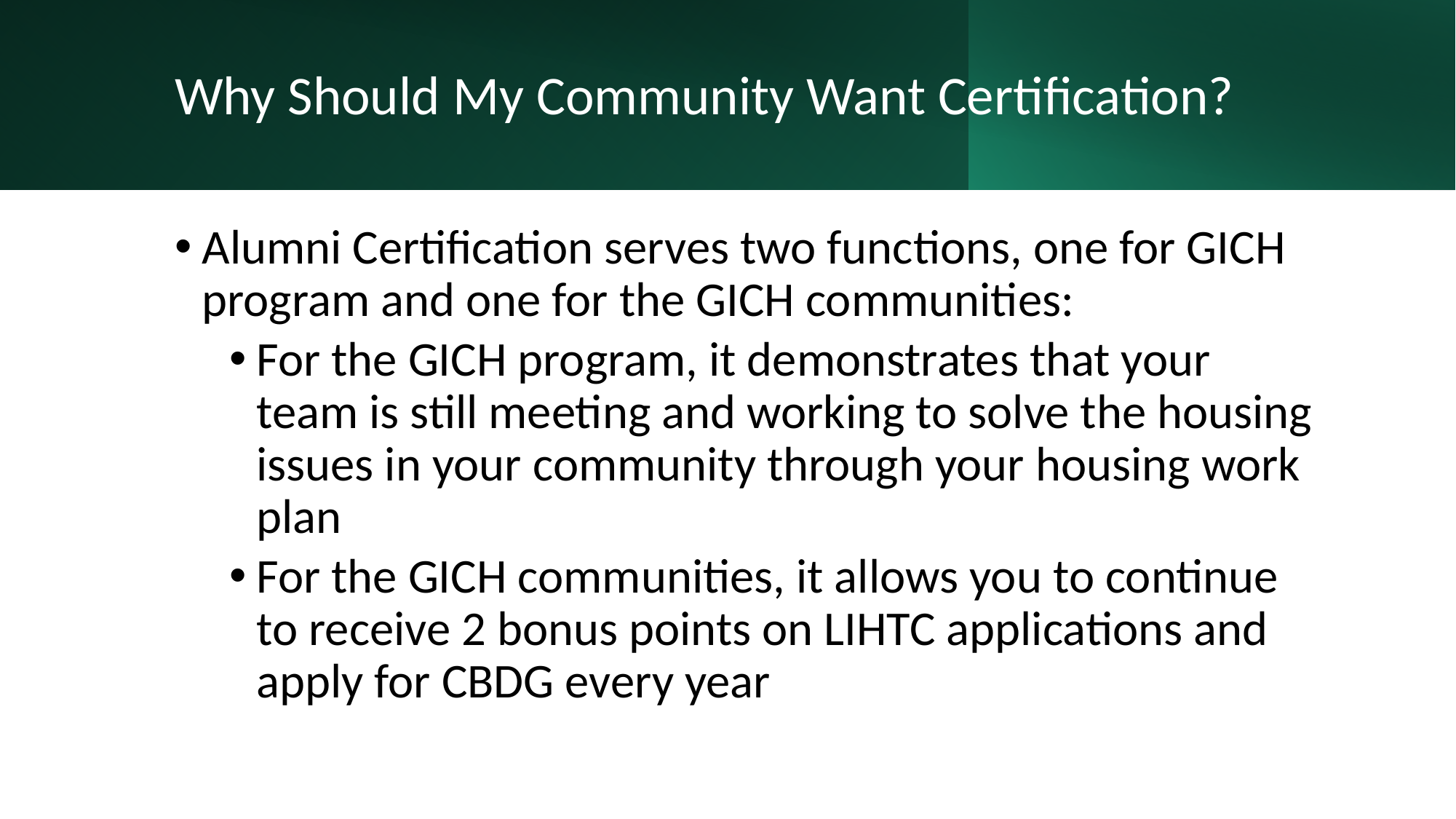

# Why Should My Community Want Certification?
Alumni Certification serves two functions, one for GICH program and one for the GICH communities:
For the GICH program, it demonstrates that your team is still meeting and working to solve the housing issues in your community through your housing work plan
For the GICH communities, it allows you to continue to receive 2 bonus points on LIHTC applications and apply for CBDG every year